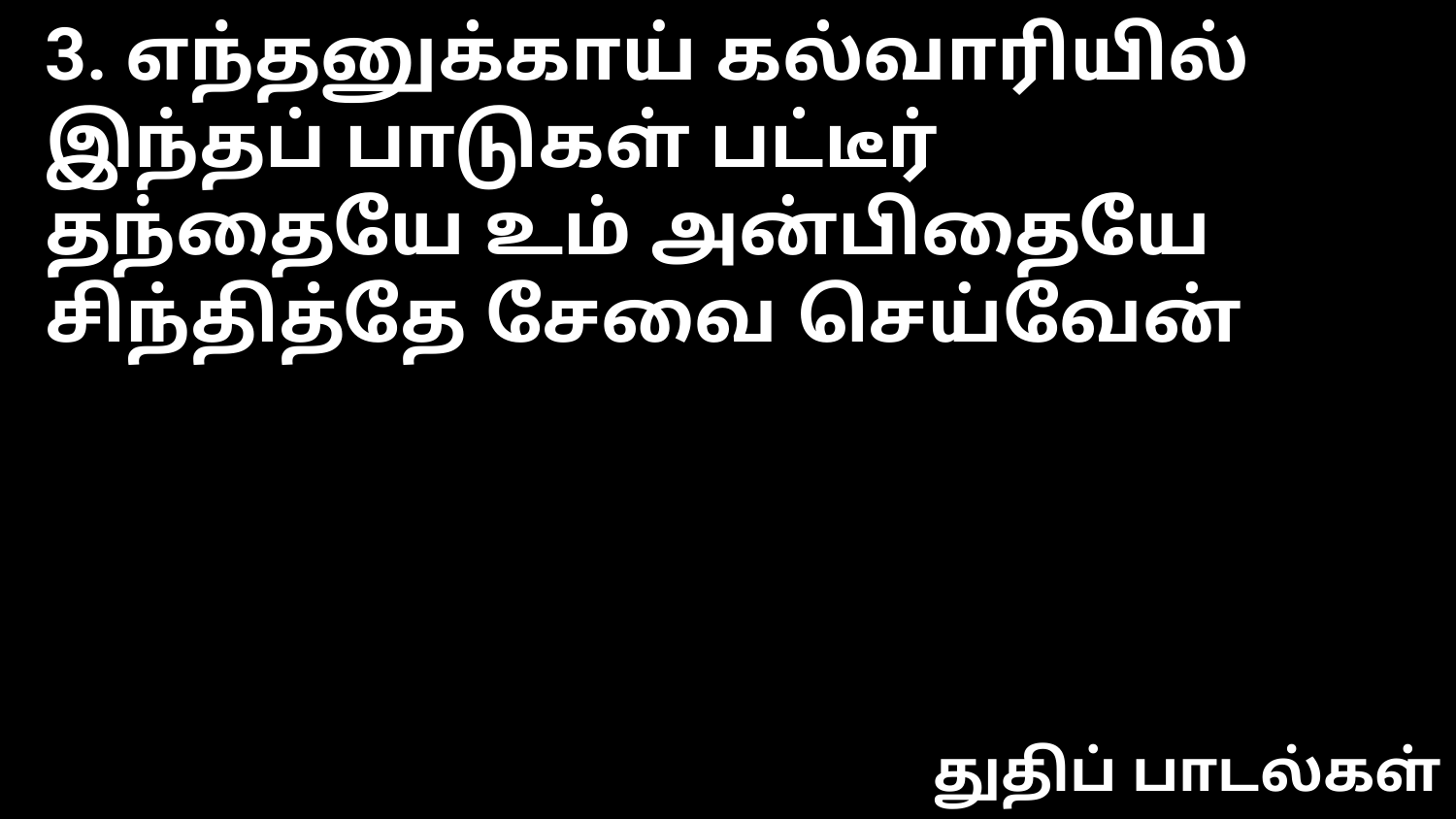

3. எந்தனுக்காய் கல்வாரியில்
இந்தப் பாடுகள் பட்டீர்
தந்தையே உம் அன்பிதையே
சிந்தித்தே சேவை செய்வேன்

துதிப் பாடல்கள்